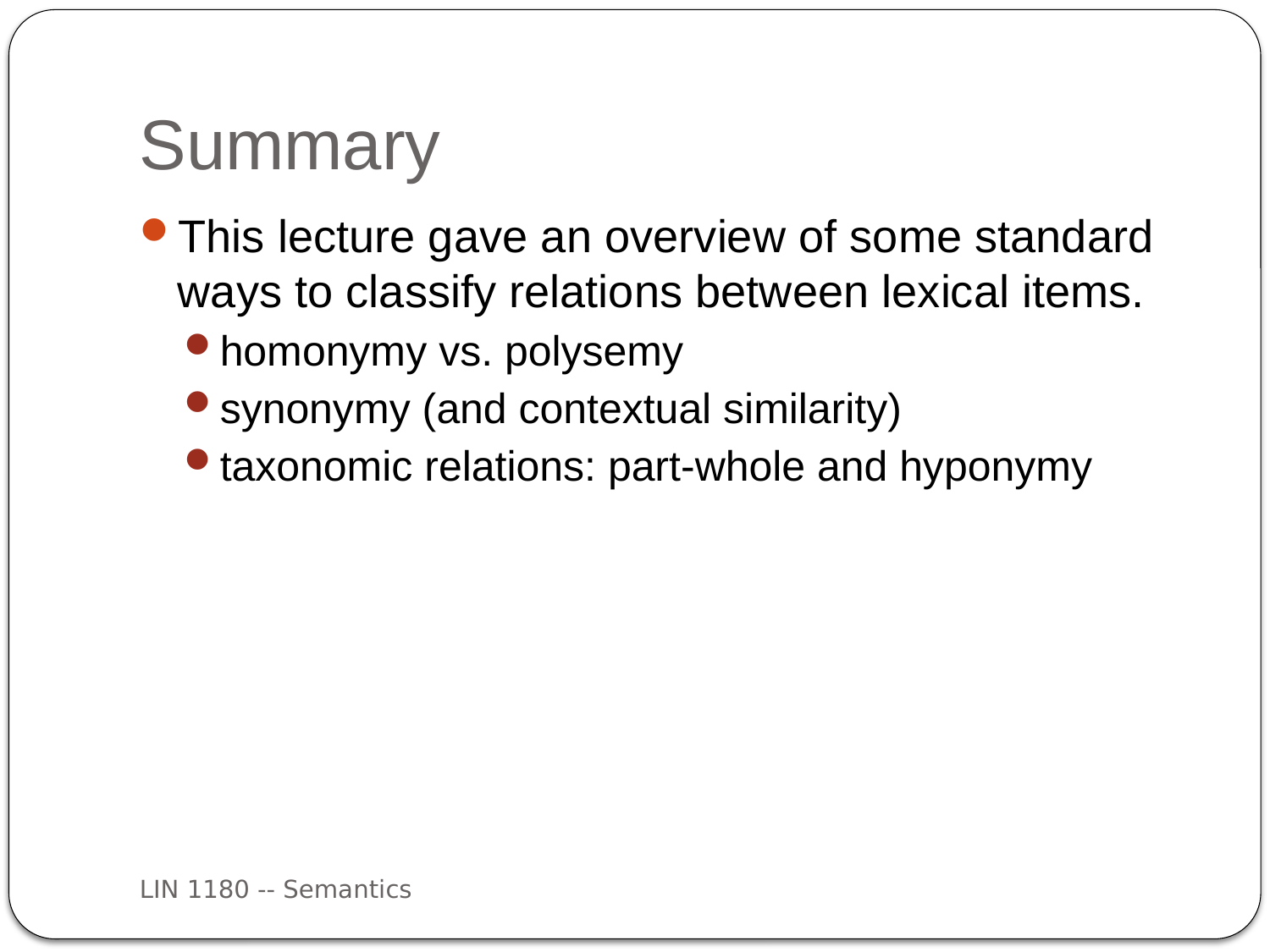

# Summary
This lecture gave an overview of some standard ways to classify relations between lexical items.
homonymy vs. polysemy
synonymy (and contextual similarity)
taxonomic relations: part-whole and hyponymy
LIN 1180 -- Semantics